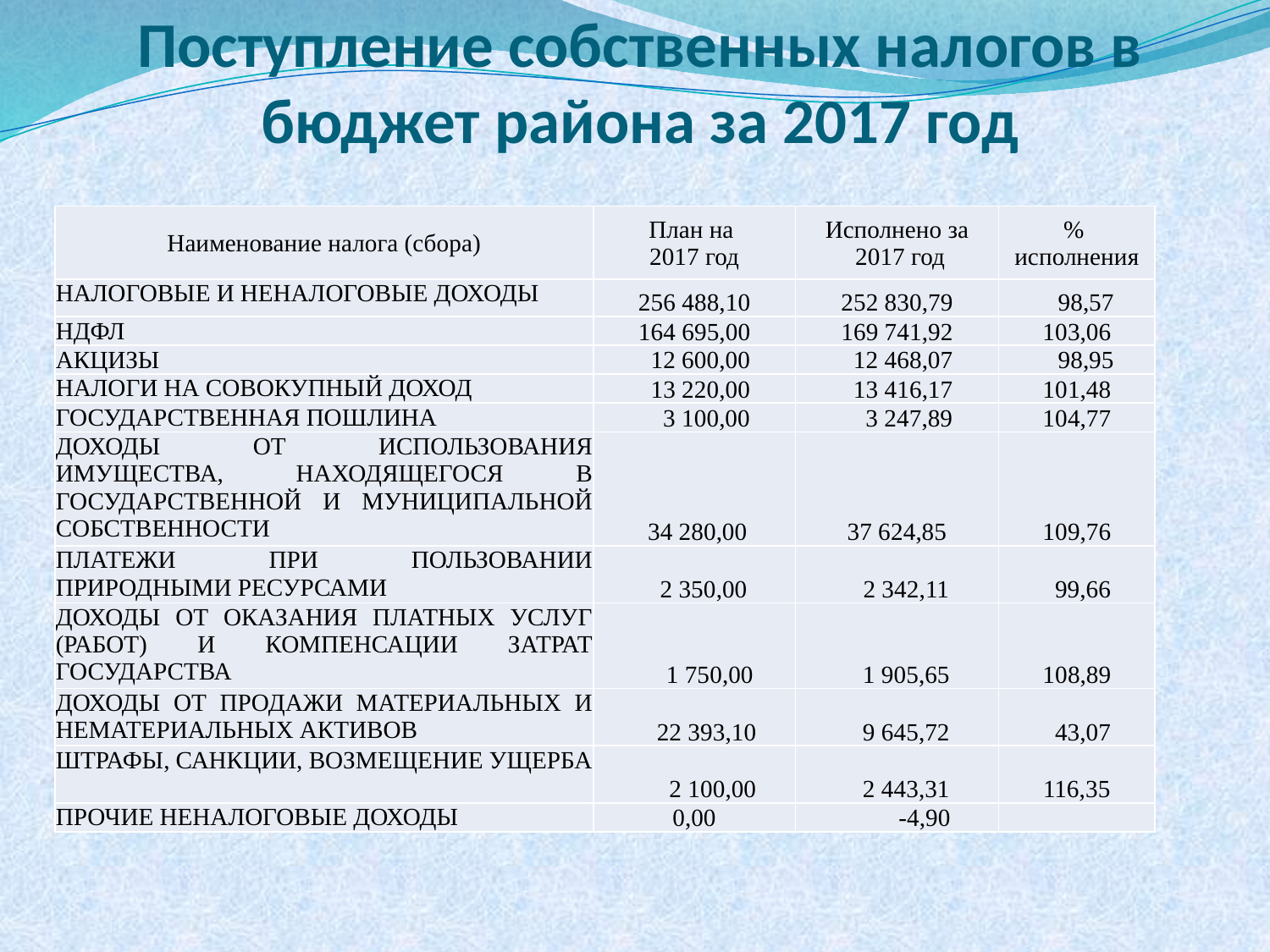

# Поступление собственных налогов в бюджет района за 2017 год
| Наименование налога (сбора) | План на 2017 год | Исполнено за 2017 год | % исполнения |
| --- | --- | --- | --- |
| НАЛОГОВЫЕ И НЕНАЛОГОВЫЕ ДОХОДЫ | 256 488,10 | 252 830,79 | 98,57 |
| НДФЛ | 164 695,00 | 169 741,92 | 103,06 |
| АКЦИЗЫ | 12 600,00 | 12 468,07 | 98,95 |
| НАЛОГИ НА СОВОКУПНЫЙ ДОХОД | 13 220,00 | 13 416,17 | 101,48 |
| ГОСУДАРСТВЕННАЯ ПОШЛИНА | 3 100,00 | 3 247,89 | 104,77 |
| ДОХОДЫ ОТ ИСПОЛЬЗОВАНИЯ ИМУЩЕСТВА, НАХОДЯЩЕГОСЯ В ГОСУДАРСТВЕННОЙ И МУНИЦИПАЛЬНОЙ СОБСТВЕННОСТИ | 34 280,00 | 37 624,85 | 109,76 |
| ПЛАТЕЖИ ПРИ ПОЛЬЗОВАНИИ ПРИРОДНЫМИ РЕСУРСАМИ | 2 350,00 | 2 342,11 | 99,66 |
| ДОХОДЫ ОТ ОКАЗАНИЯ ПЛАТНЫХ УСЛУГ (РАБОТ) И КОМПЕНСАЦИИ ЗАТРАТ ГОСУДАРСТВА | 1 750,00 | 1 905,65 | 108,89 |
| ДОХОДЫ ОТ ПРОДАЖИ МАТЕРИАЛЬНЫХ И НЕМАТЕРИАЛЬНЫХ АКТИВОВ | 22 393,10 | 9 645,72 | 43,07 |
| ШТРАФЫ, САНКЦИИ, ВОЗМЕЩЕНИЕ УЩЕРБА | 2 100,00 | 2 443,31 | 116,35 |
| ПРОЧИЕ НЕНАЛОГОВЫЕ ДОХОДЫ | 0,00 | -4,90 |  |